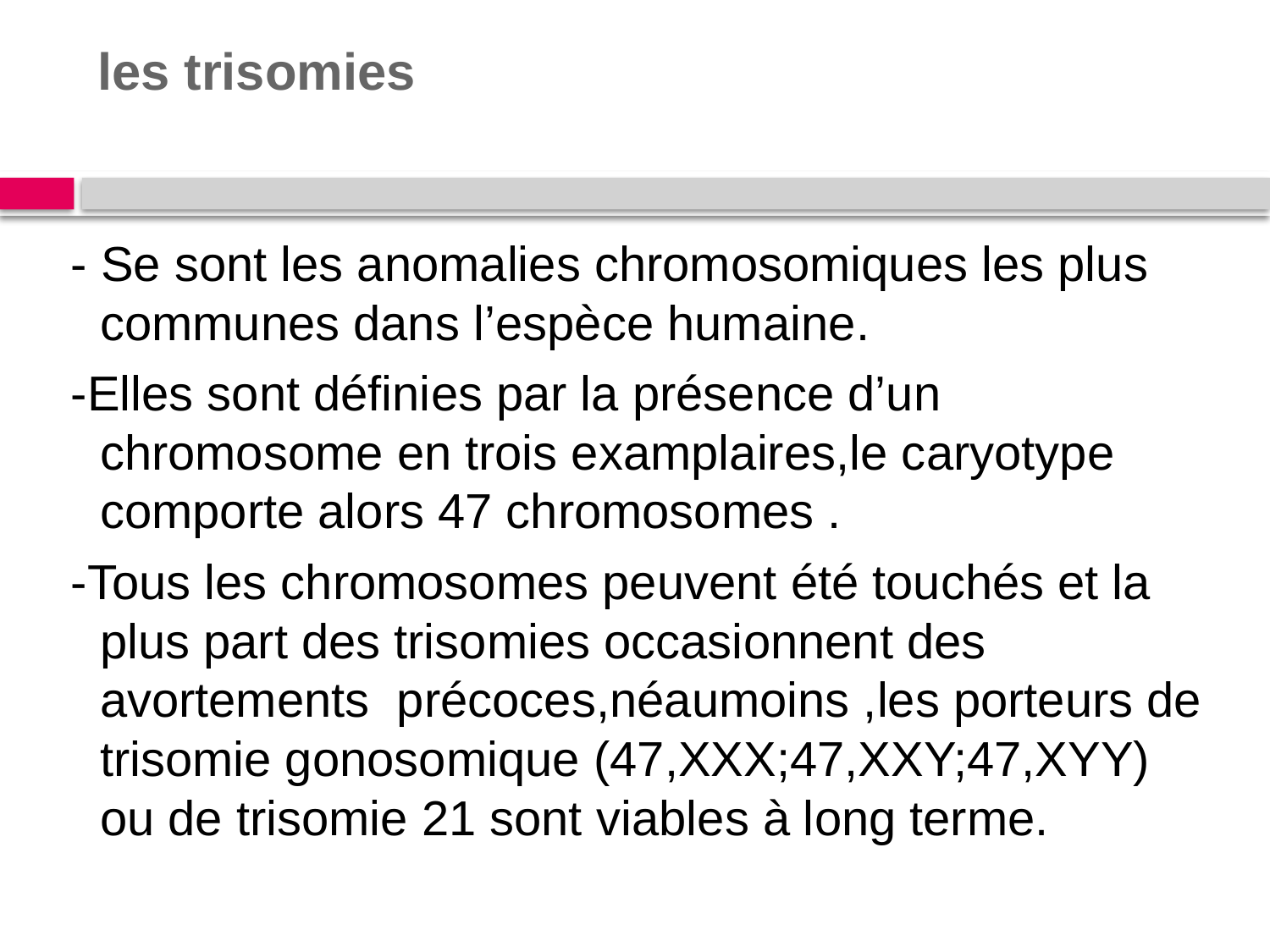

# les trisomies
 - Se sont les anomalies chromosomiques les plus communes dans l’espèce humaine.
 -Elles sont définies par la présence d’un chromosome en trois examplaires,le caryotype comporte alors 47 chromosomes .
 -Tous les chromosomes peuvent été touchés et la plus part des trisomies occasionnent des avortements  précoces,néaumoins ,les porteurs de trisomie gonosomique (47,XXX;47,XXY;47,XYY) ou de trisomie 21 sont viables à long terme.